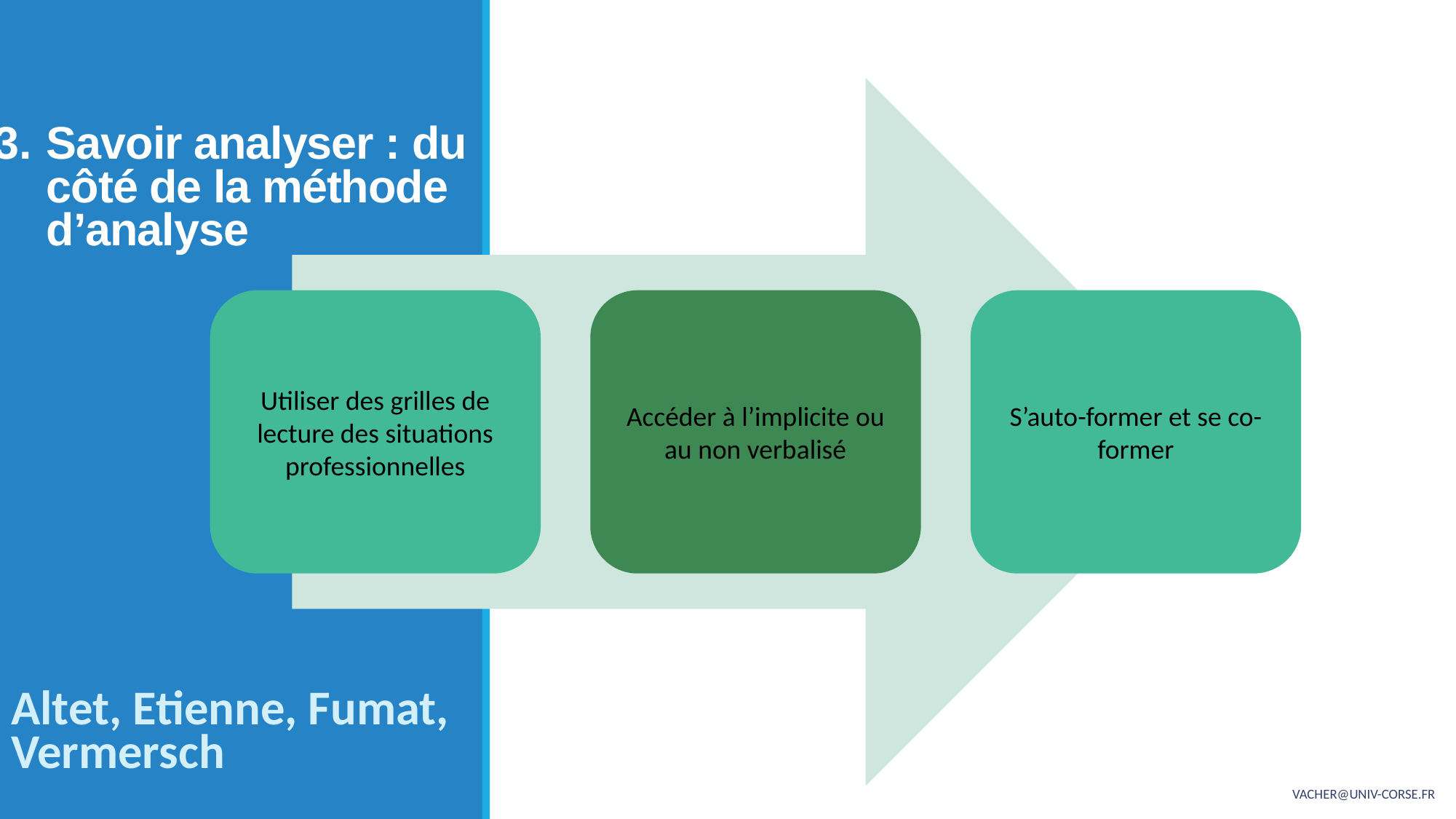

# Savoir analyser : du côté de la méthode d’analyse
Utiliser des grilles de lecture des situations professionnelles
Accéder à l’implicite ou au non verbalisé
S’auto-former et se co-former
Altet, Etienne, Fumat, Vermersch
vacher@univ-corse.fr